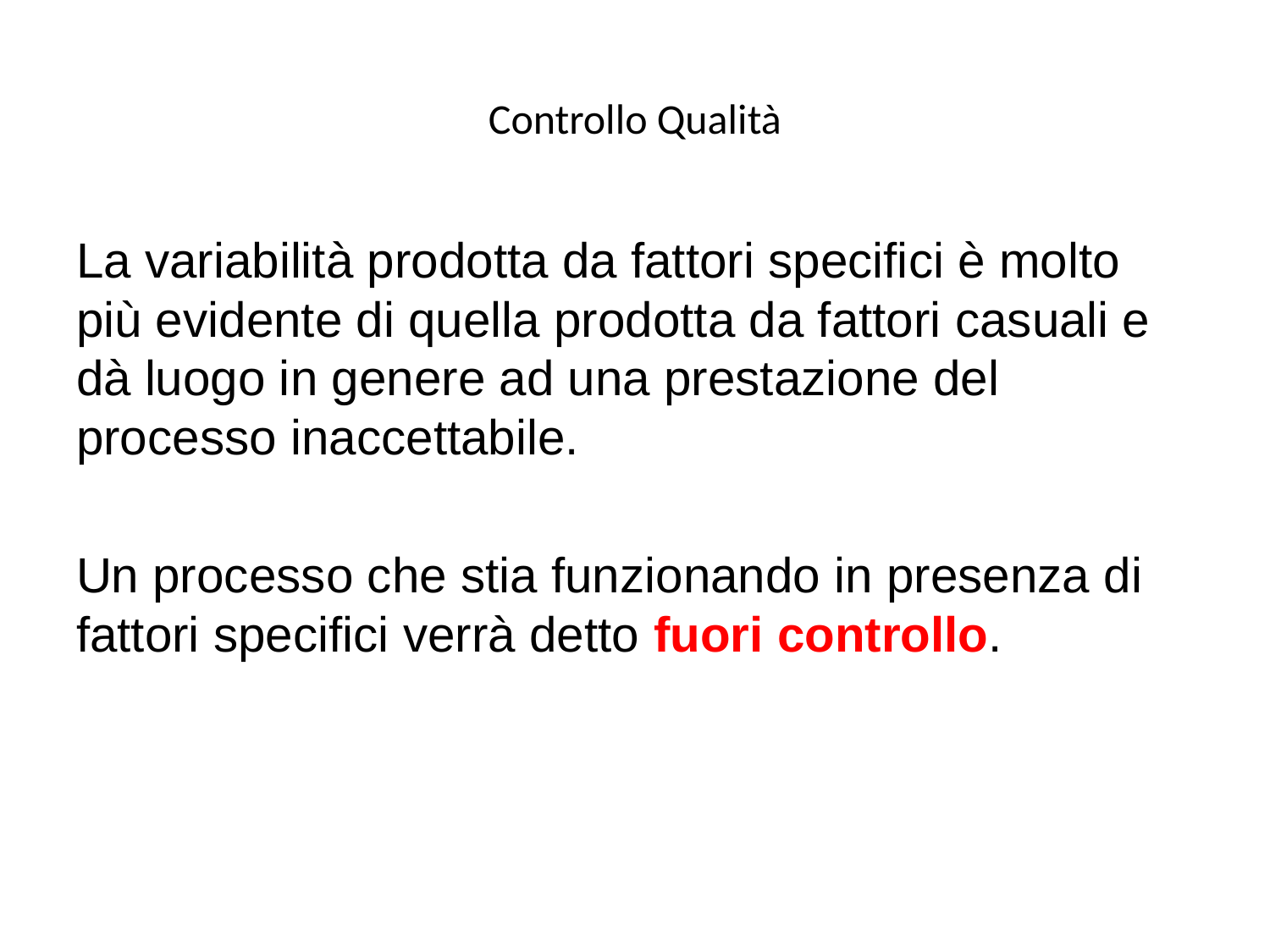

# Controllo Qualità
La variabilità prodotta da fattori specifici è molto più evidente di quella prodotta da fattori casuali e dà luogo in genere ad una prestazione del processo inaccettabile.

Un processo che stia funzionando in presenza di fattori specifici verrà detto fuori controllo.